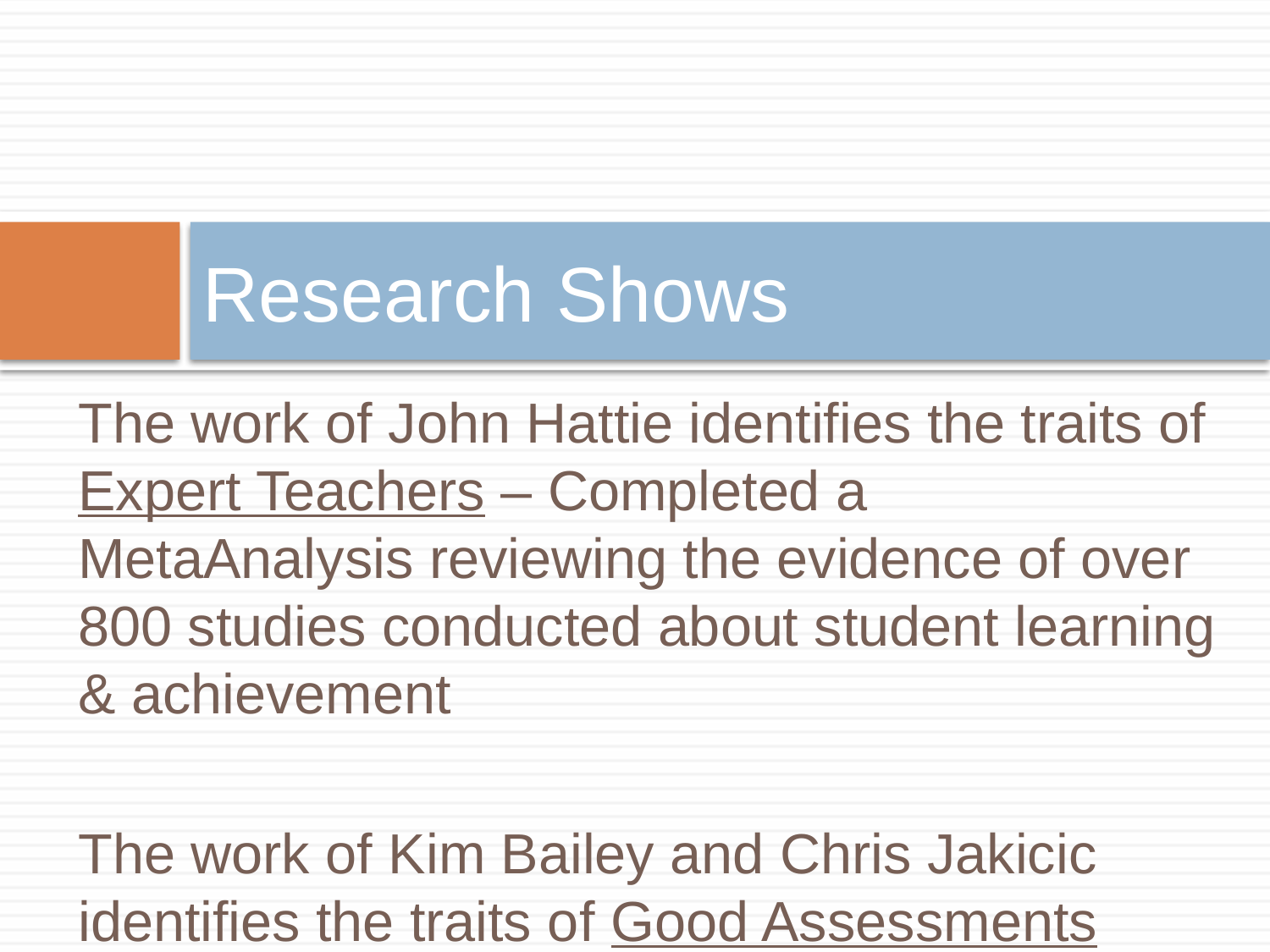

# Research Shows
The work of John Hattie identifies the traits of Expert Teachers – Completed a MetaAnalysis reviewing the evidence of over 800 studies conducted about student learning & achievement

The work of Kim Bailey and Chris Jakicic identifies the traits of Good Assessments